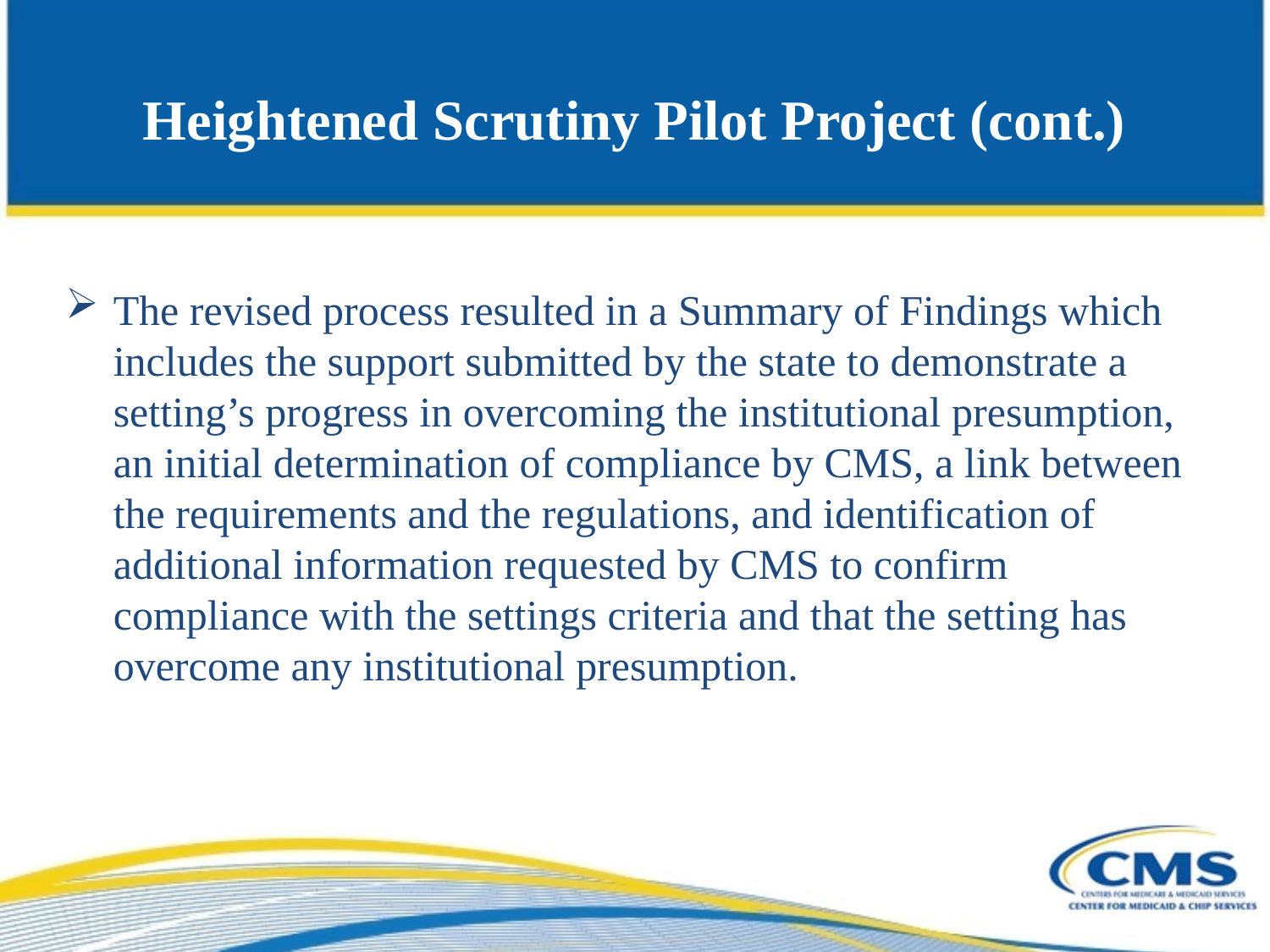

Heightened Scrutiny Pilot Project (cont.)
The revised process resulted in a Summary of Findings which includes the support submitted by the state to demonstrate a setting’s progress in overcoming the institutional presumption, an initial determination of compliance by CMS, a link between the requirements and the regulations, and identification of additional information requested by CMS to confirm compliance with the settings criteria and that the setting has overcome any institutional presumption.